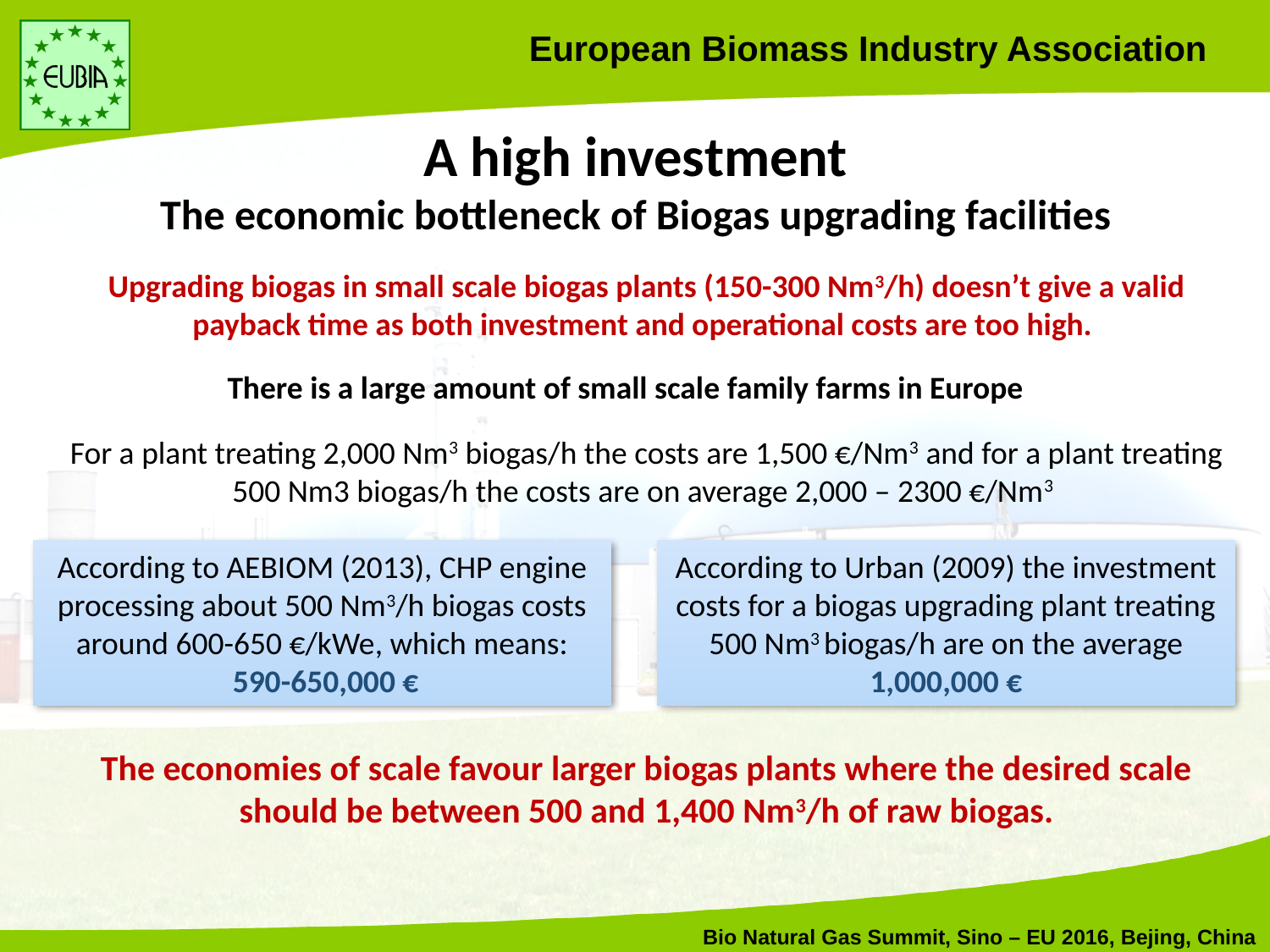

A high investment
The economic bottleneck of Biogas upgrading facilities
Upgrading biogas in small scale biogas plants (150-300 Nm3/h) doesn’t give a valid payback time as both investment and operational costs are too high.
There is a large amount of small scale family farms in Europe
For a plant treating 2,000 Nm3 biogas/h the costs are 1,500 €/Nm3 and for a plant treating 500 Nm3 biogas/h the costs are on average 2,000 – 2300 €/Nm3
According to AEBIOM (2013), CHP engine processing about 500 Nm3/h biogas costs around 600-650 €/kWe, which means:
 590-650,000 €
According to Urban (2009) the investment costs for a biogas upgrading plant treating 500 Nm3 biogas/h are on the average 1,000,000 €
The economies of scale favour larger biogas plants where the desired scale should be between 500 and 1,400 Nm3/h of raw biogas.